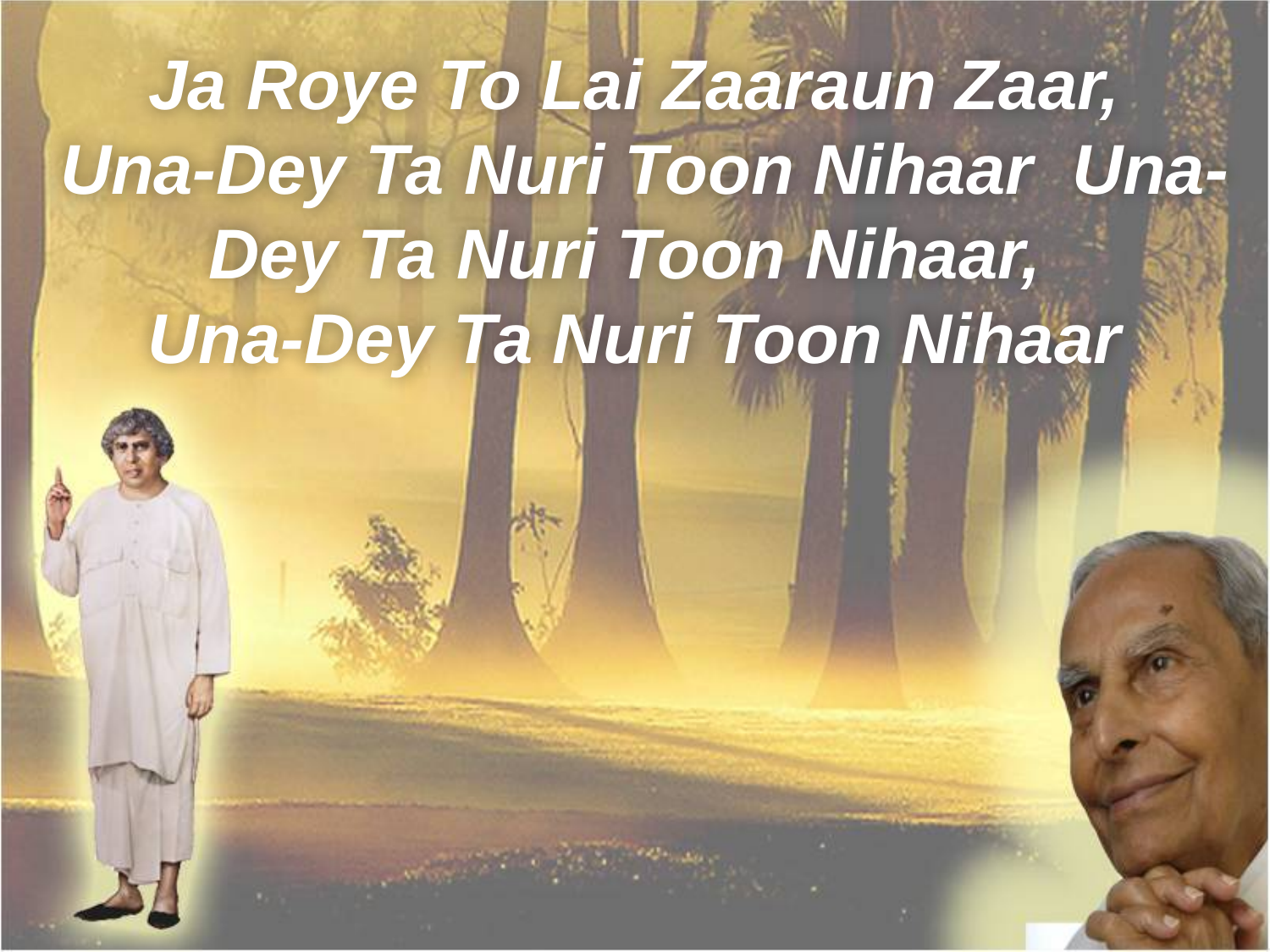

Ja Roye To Lai Zaaraun Zaar,
 Una-Dey Ta Nuri Toon Nihaar  Una-Dey Ta Nuri Toon Nihaar,
Una-Dey Ta Nuri Toon Nihaar